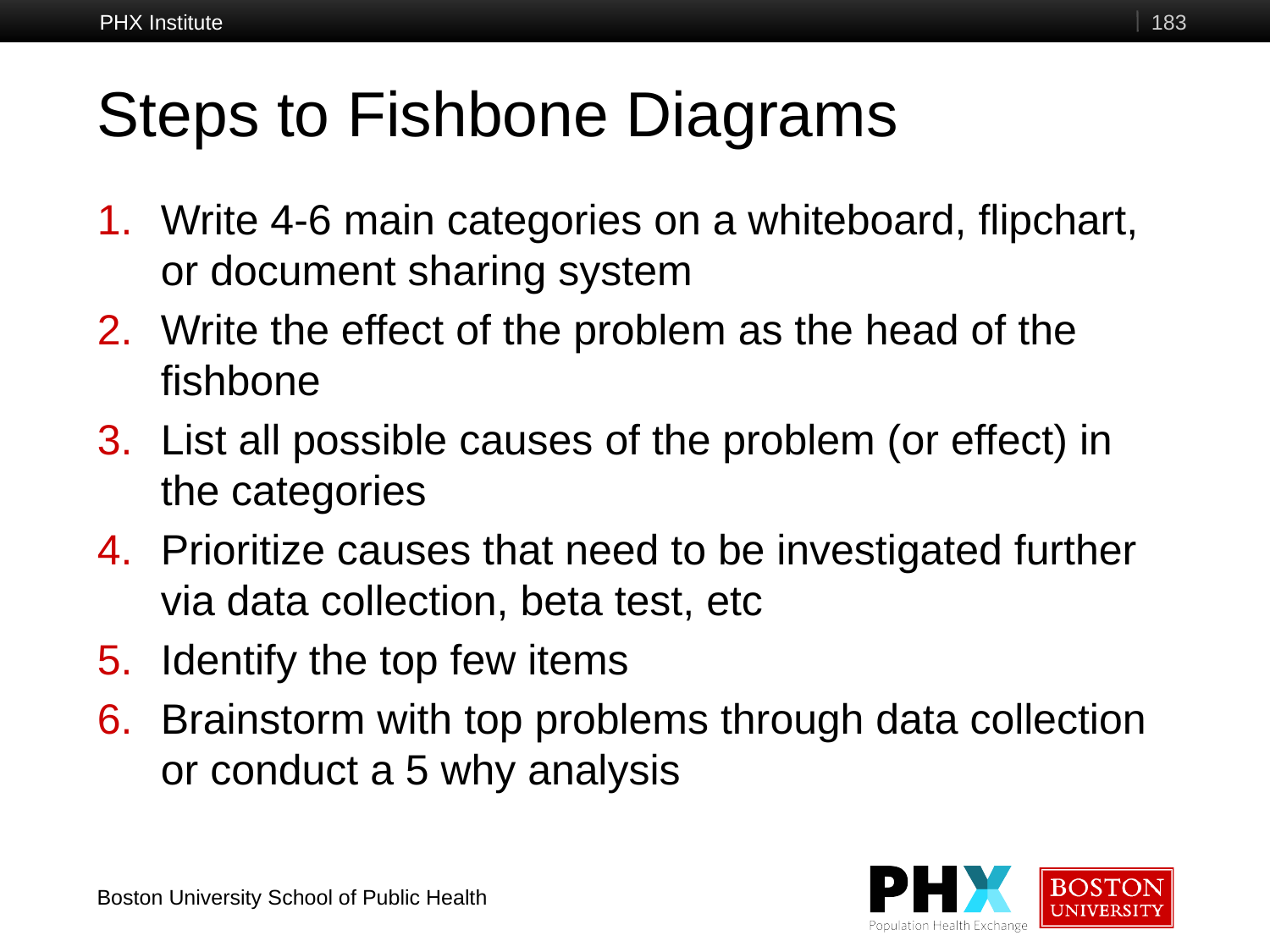

PHX Institute
183
# Steps to Fishbone Diagrams
Write 4-6 main categories on a whiteboard, flipchart, or document sharing system
Write the effect of the problem as the head of the fishbone
List all possible causes of the problem (or effect) in the categories
Prioritize causes that need to be investigated further via data collection, beta test, etc
Identify the top few items
Brainstorm with top problems through data collection or conduct a 5 why analysis